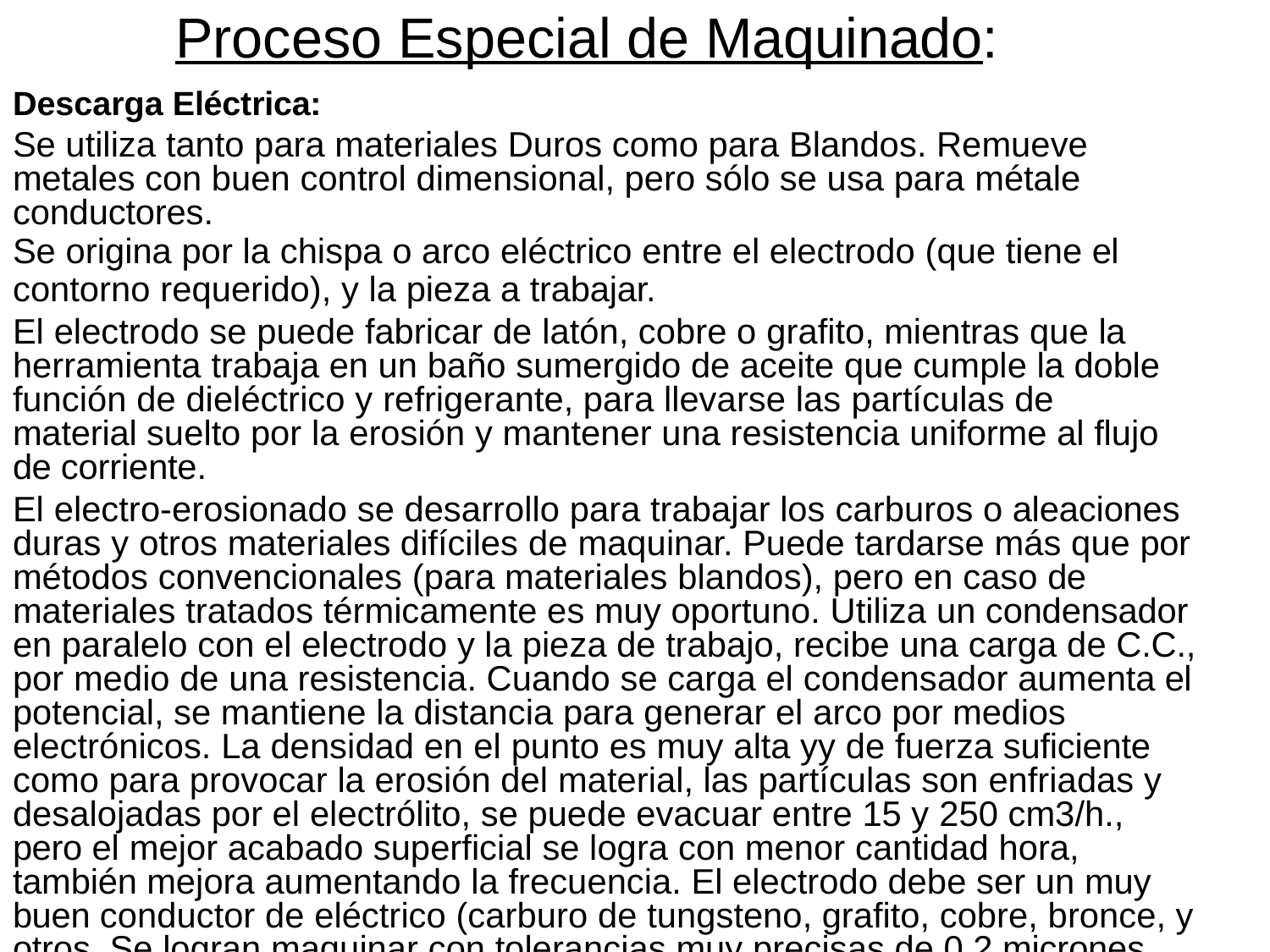

# Proceso Especial de Maquinado:
Descarga Eléctrica:
Se utiliza tanto para materiales Duros como para Blandos. Remueve metales con buen control dimensional, pero sólo se usa para métale conductores.
Se origina por la chispa o arco eléctrico entre el electrodo (que tiene el
contorno requerido), y la pieza a trabajar.
El electrodo se puede fabricar de latón, cobre o grafito, mientras que la herramienta trabaja en un baño sumergido de aceite que cumple la doble función de dieléctrico y refrigerante, para llevarse las partículas de material suelto por la erosión y mantener una resistencia uniforme al flujo de corriente.
El electro-erosionado se desarrollo para trabajar los carburos o aleaciones duras y otros materiales difíciles de maquinar. Puede tardarse más que por métodos convencionales (para materiales blandos), pero en caso de materiales tratados térmicamente es muy oportuno. Utiliza un condensador en paralelo con el electrodo y la pieza de trabajo, recibe una carga de C.C., por medio de una resistencia. Cuando se carga el condensador aumenta el potencial, se mantiene la distancia para generar el arco por medios electrónicos. La densidad en el punto es muy alta yy de fuerza suficiente como para provocar la erosión del material, las partículas son enfriadas y desalojadas por el electrólito, se puede evacuar entre 15 y 250 cm3/h., pero el mejor acabado superficial se logra con menor cantidad hora, también mejora aumentando la frecuencia. El electrodo debe ser un muy buen conductor de eléctrico (carburo de tungsteno, grafito, cobre, bronce, y otros. Se logran maquinar con tolerancias muy precisas de 0,2 micrones.